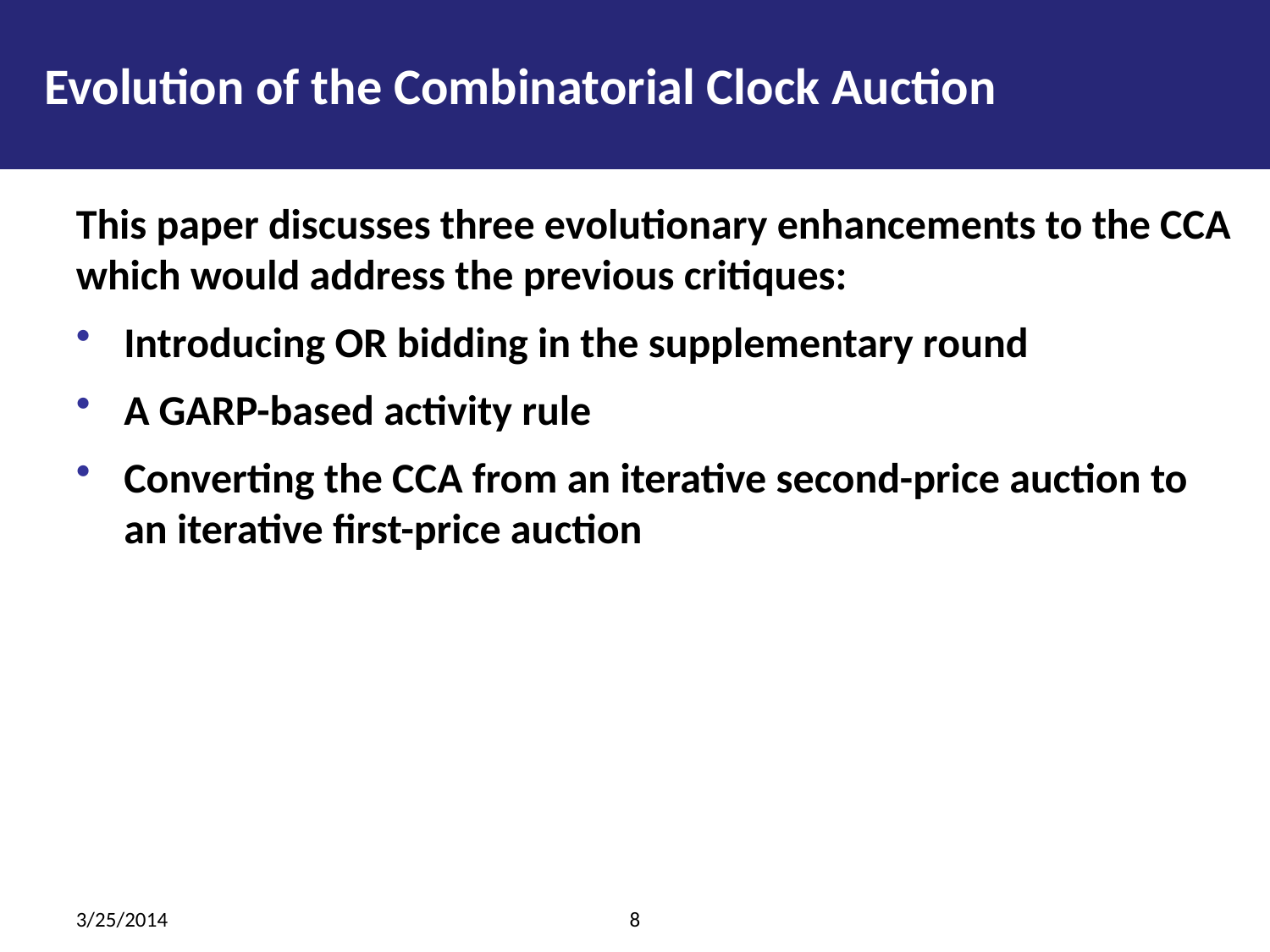

Evolution of the Combinatorial Clock Auction
This paper discusses three evolutionary enhancements to the CCA which would address the previous critiques:
Introducing OR bidding in the supplementary round
A GARP-based activity rule
Converting the CCA from an iterative second-price auction to an iterative first-price auction

3/25/2014
8